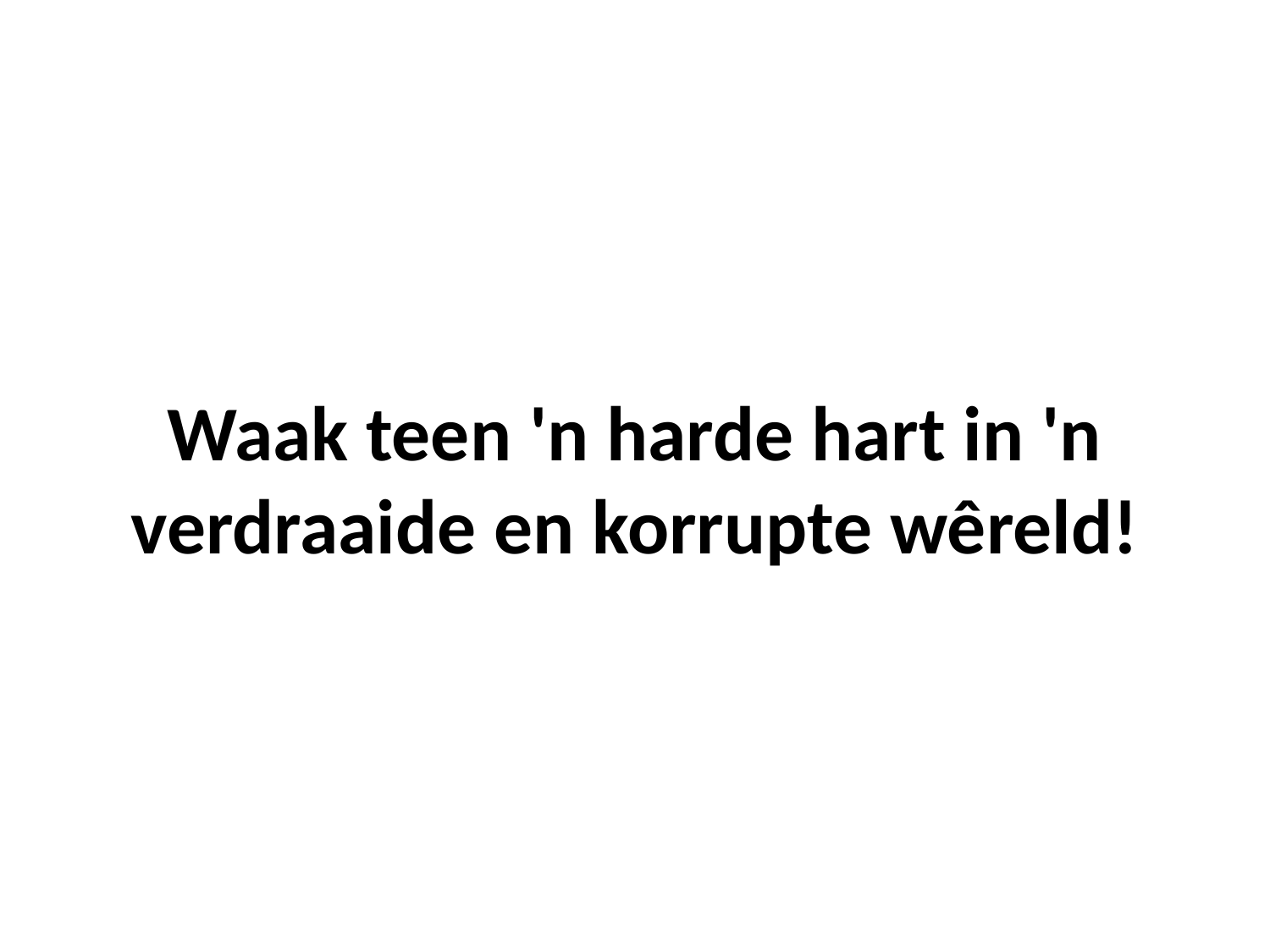

# Waak teen 'n harde hart in 'n verdraaide en korrupte wêreld!